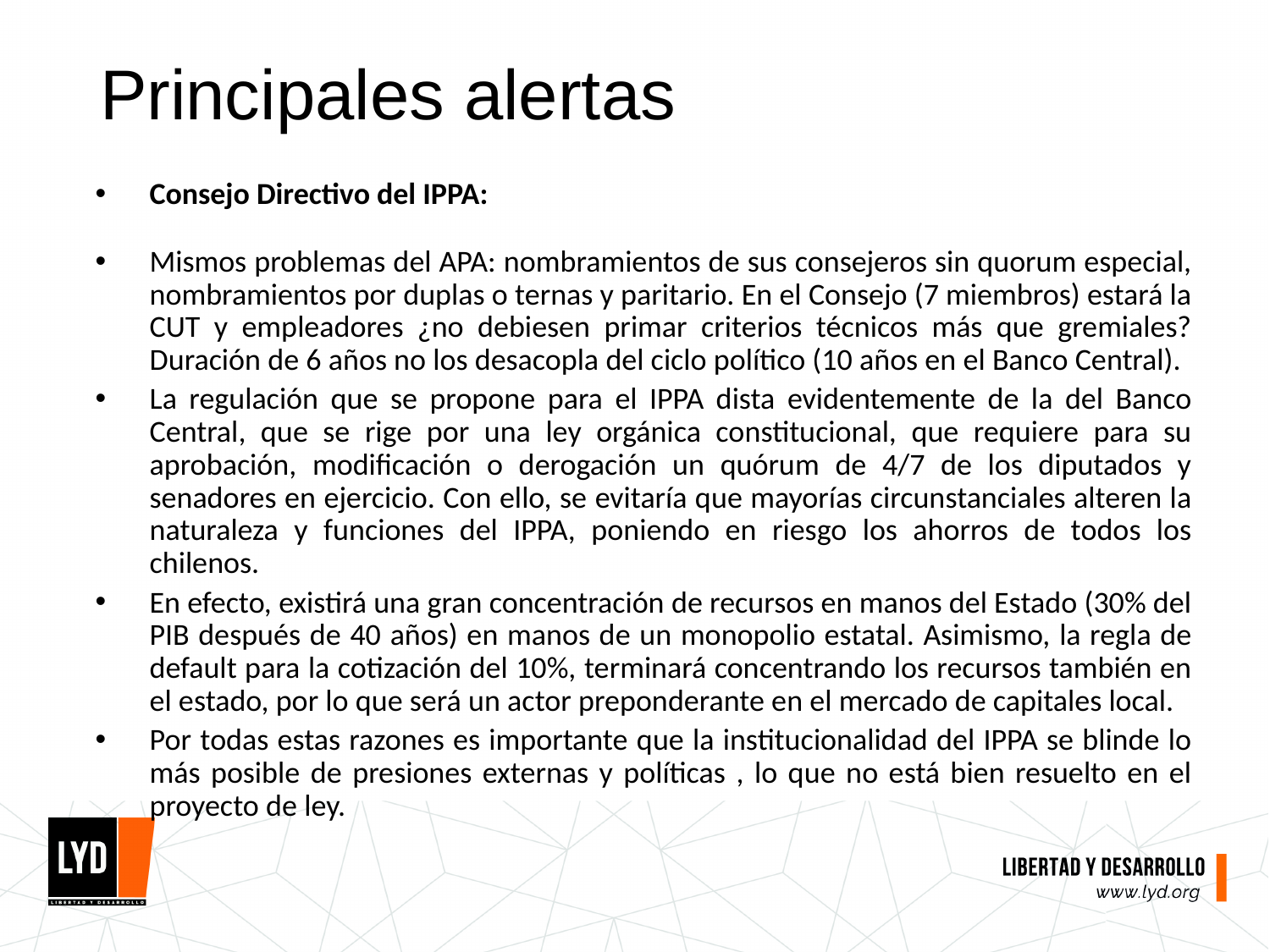

# Principales alertas
Consejo Directivo del IPPA:

Mismos problemas del APA: nombramientos de sus consejeros sin quorum especial, nombramientos por duplas o ternas y paritario. En el Consejo (7 miembros) estará la CUT y empleadores ¿no debiesen primar criterios técnicos más que gremiales? Duración de 6 años no los desacopla del ciclo político (10 años en el Banco Central).
La regulación que se propone para el IPPA dista evidentemente de la del Banco Central, que se rige por una ley orgánica constitucional, que requiere para su aprobación, modificación o derogación un quórum de 4/7 de los diputados y senadores en ejercicio. Con ello, se evitaría que mayorías circunstanciales alteren la naturaleza y funciones del IPPA, poniendo en riesgo los ahorros de todos los chilenos.
En efecto, existirá una gran concentración de recursos en manos del Estado (30% del PIB después de 40 años) en manos de un monopolio estatal. Asimismo, la regla de default para la cotización del 10%, terminará concentrando los recursos también en el estado, por lo que será un actor preponderante en el mercado de capitales local.
Por todas estas razones es importante que la institucionalidad del IPPA se blinde lo más posible de presiones externas y políticas , lo que no está bien resuelto en el proyecto de ley.